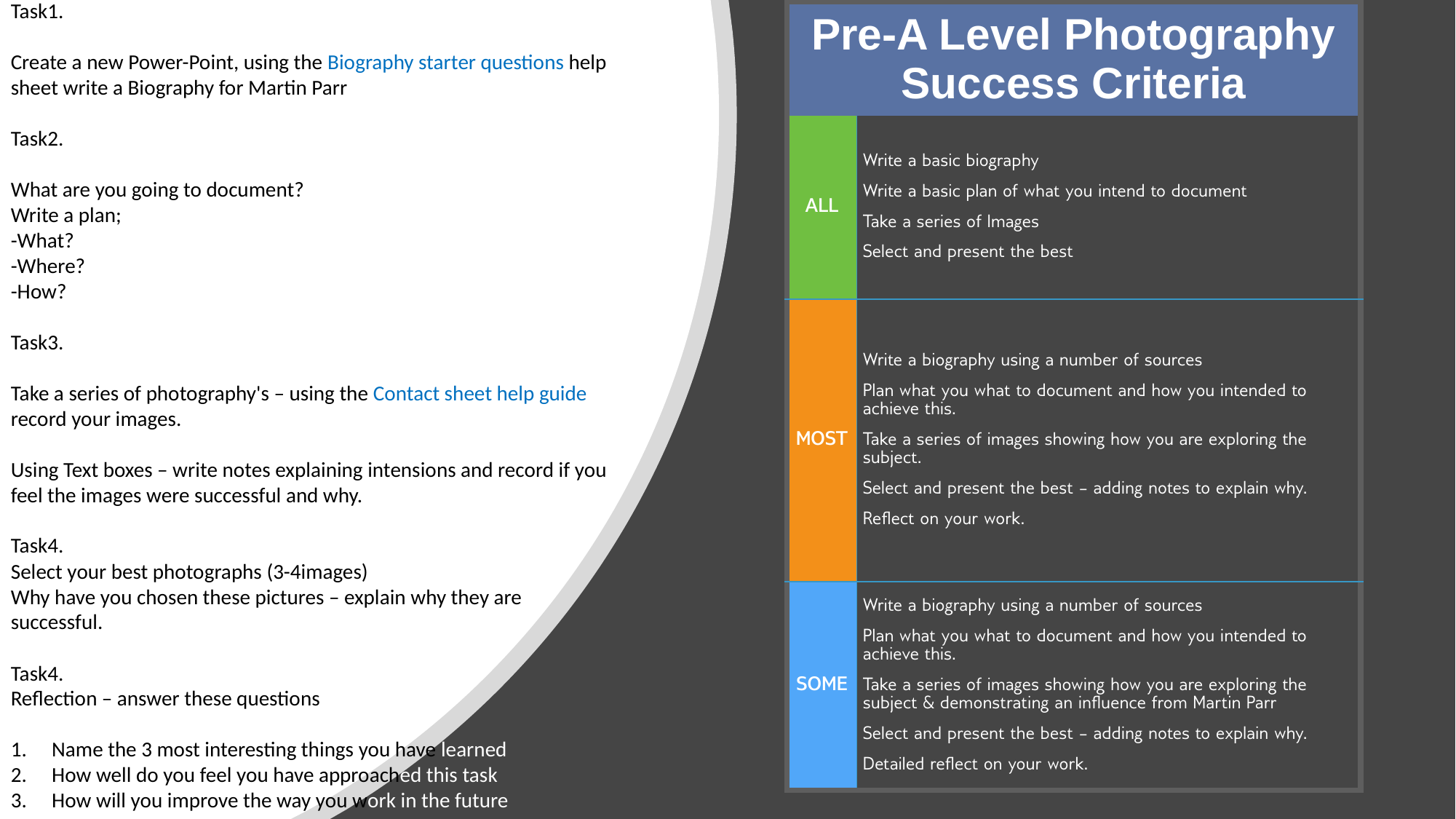

Task1.

Create a new Power-Point, using the Biography starter questions help sheet write a Biography for Martin Parr

Task2.

What are you going to document?
Write a plan;
-What?
-Where?
-How?

Task3.

Take a series of photography's – using the Contact sheet help guide record your images.

Using Text boxes – write notes explaining intensions and record if you feel the images were successful and why.

Task4.
Select your best photographs (3-4images)
Why have you chosen these pictures – explain why they are successful.

Task4.
Reflection – answer these questions

Name the 3 most interesting things you have learned
How well do you feel you have approached this task
How will you improve the way you work in the future
| Pre-A Level Photography Success Criteria |  |
| --- | --- |
| ALL | Write a basic biography Write a basic plan of what you intend to document Take a series of Images Select and present the best |
| MOST | Write a biography using a number of sources Plan what you what to document and how you intended to achieve this. Take a series of images showing how you are exploring the subject. Select and present the best – adding notes to explain why. Reflect on your work. |
| SOME | Write a biography using a number of sources Plan what you what to document and how you intended to achieve this. Take a series of images showing how you are exploring the subject & demonstrating an influence from Martin Parr Select and present the best – adding notes to explain why. Detailed reflect on your work. |